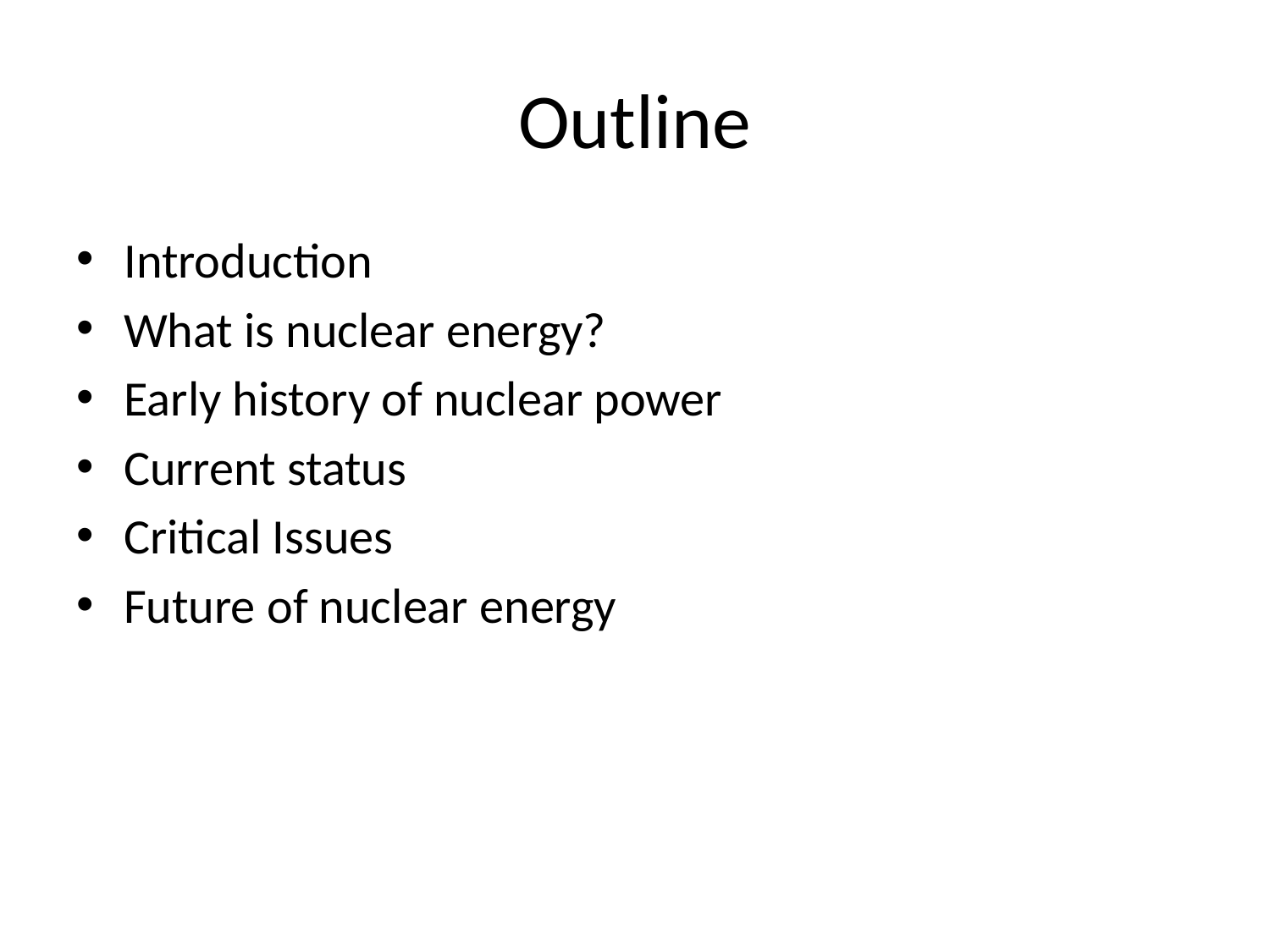

# Outline
Introduction
What is nuclear energy?
Early history of nuclear power
Current status
Critical Issues
Future of nuclear energy